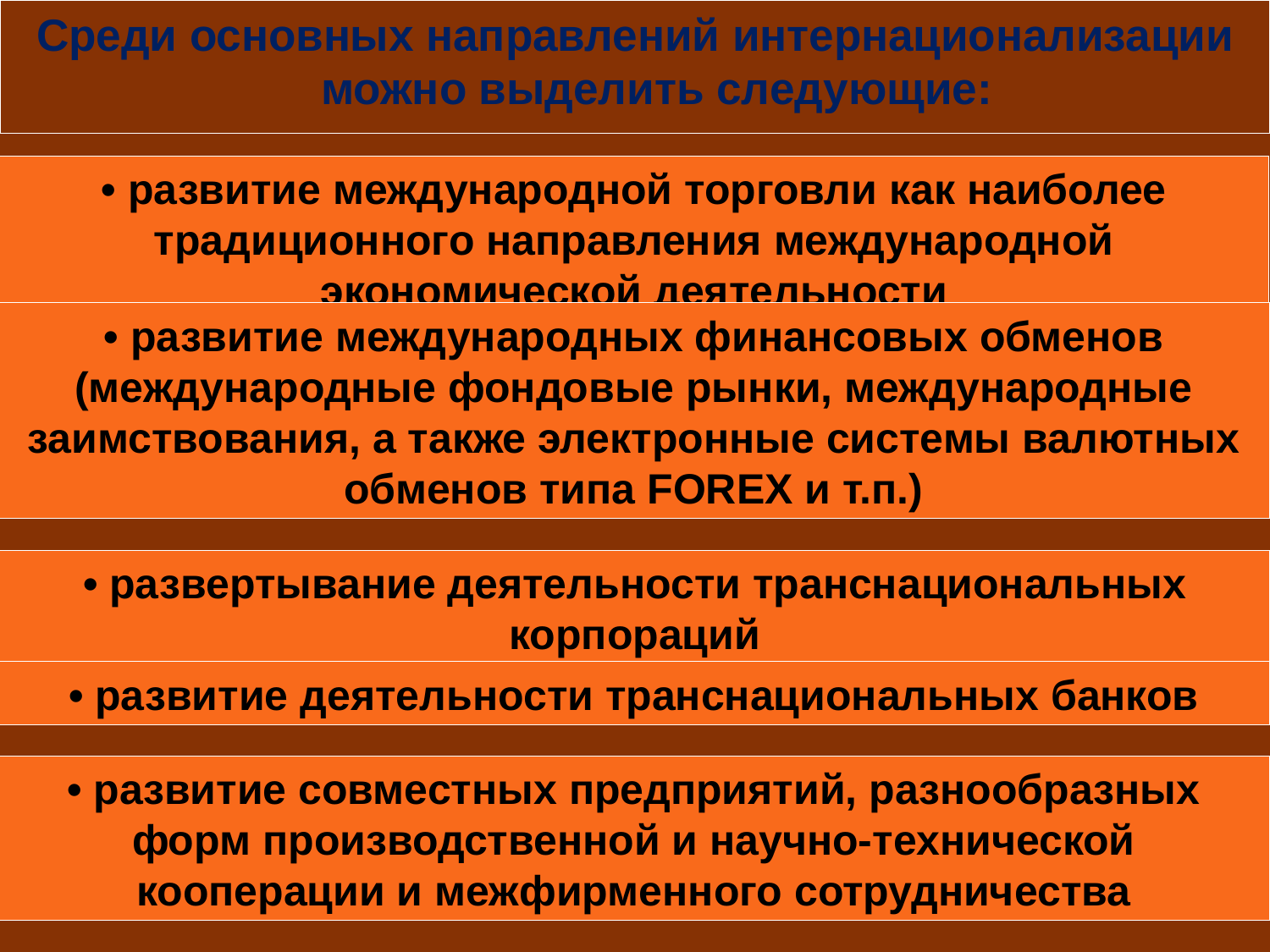

Среди основных направлений интернационализации можно выделить следующие:
• развитие международной торговли как наиболее традиционного направления международной экономической деятельности
• развитие международных финансовых обменов (международные фондовые рынки, международные заимствования, а также электронные системы валютных обменов типа FОRЕХ и т.п.)
• развертывание деятельности транснациональных корпораций
• развитие деятельности транснациональных банков
• развитие совместных предприятий, разнообразных форм производственной и научно-технической кооперации и межфирменного сотрудничества